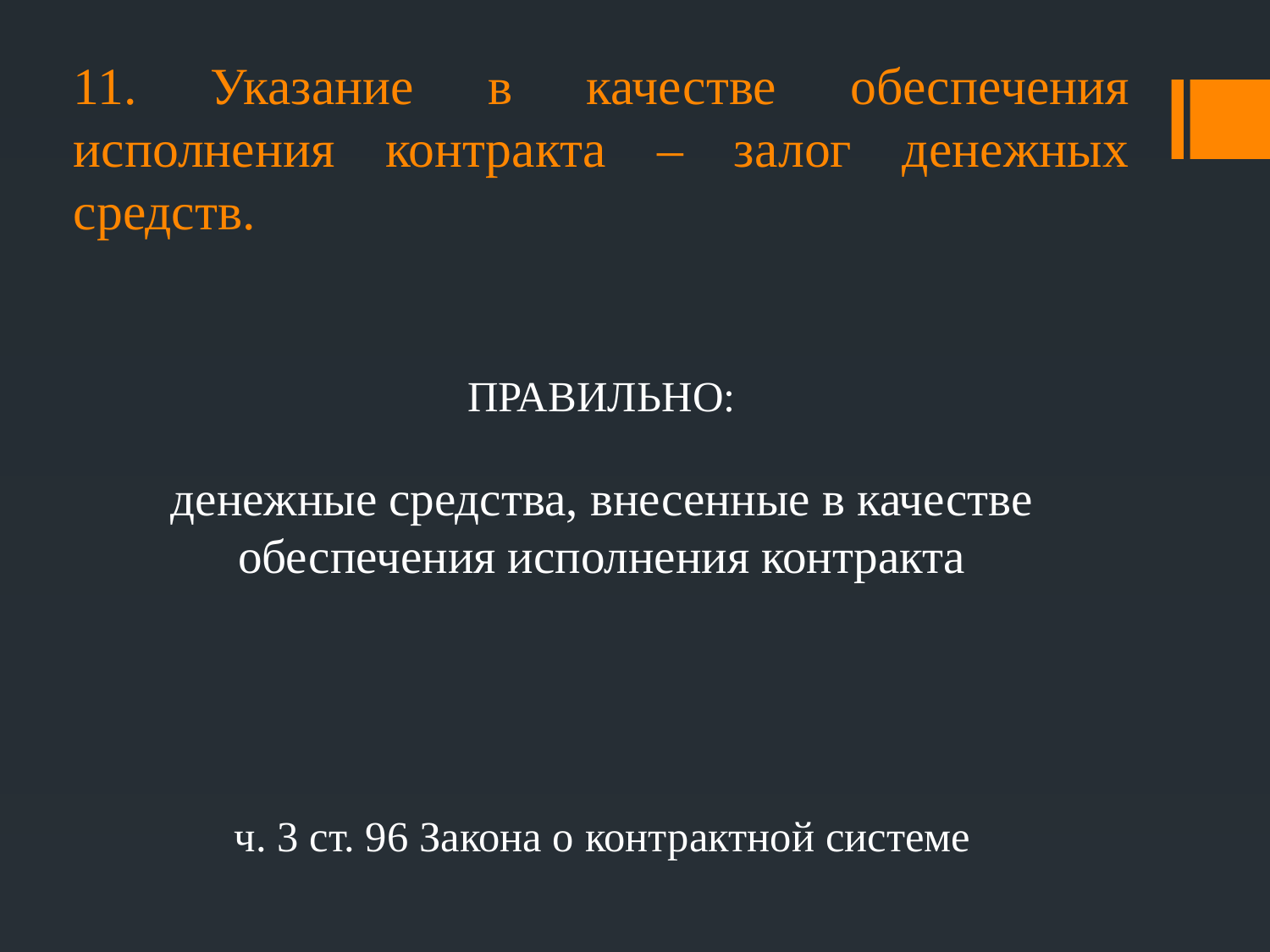

11. Указание в качестве обеспечения исполнения контракта – залог денежных средств.

ПРАВИЛЬНО:

денежные средства, внесенные в качестве обеспечения исполнения контракта

ч. 3 ст. 96 Закона о контрактной системе